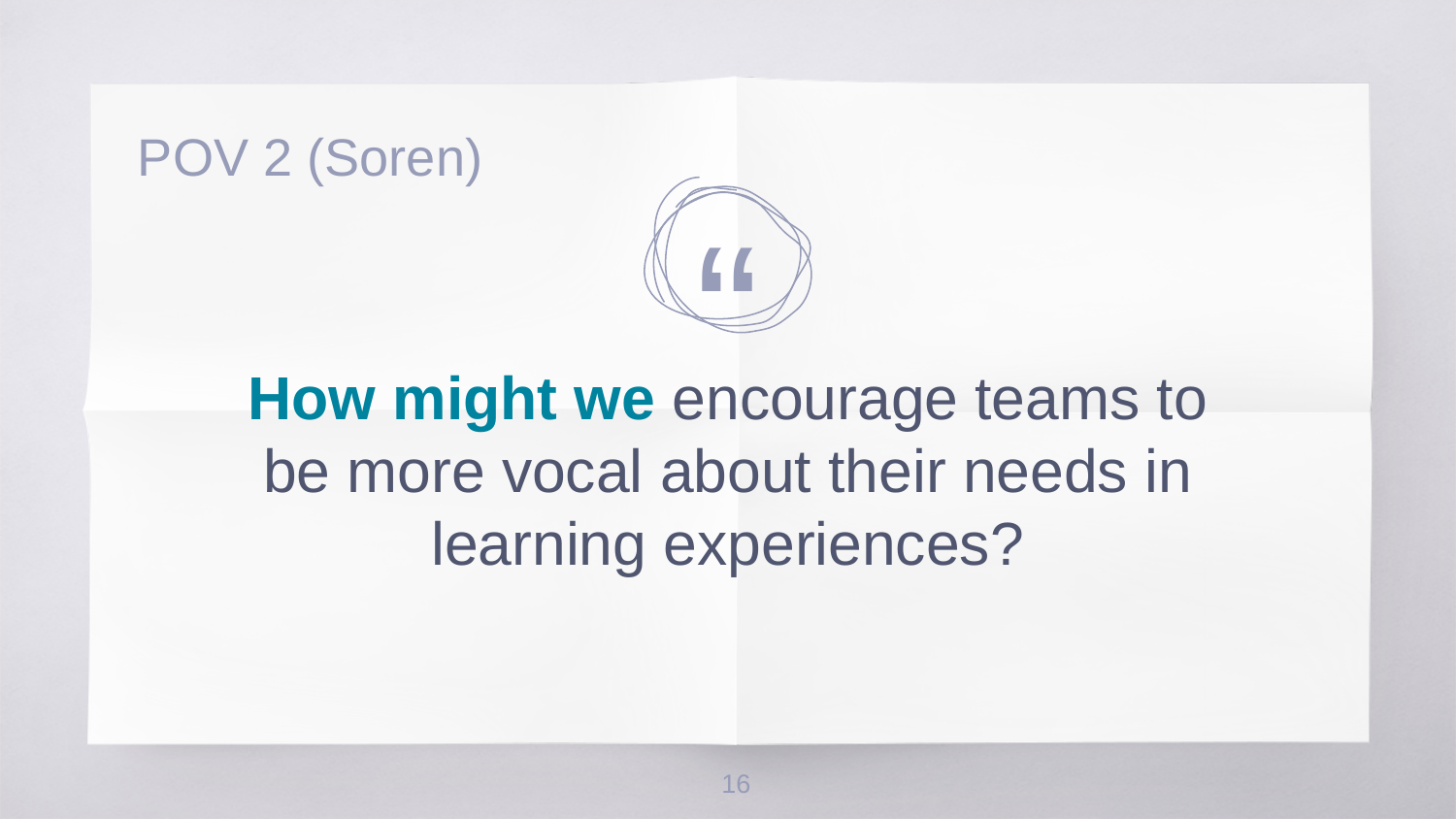

POV 2 (Soren)
How might we encourage teams to be more vocal about their needs in learning experiences?
16